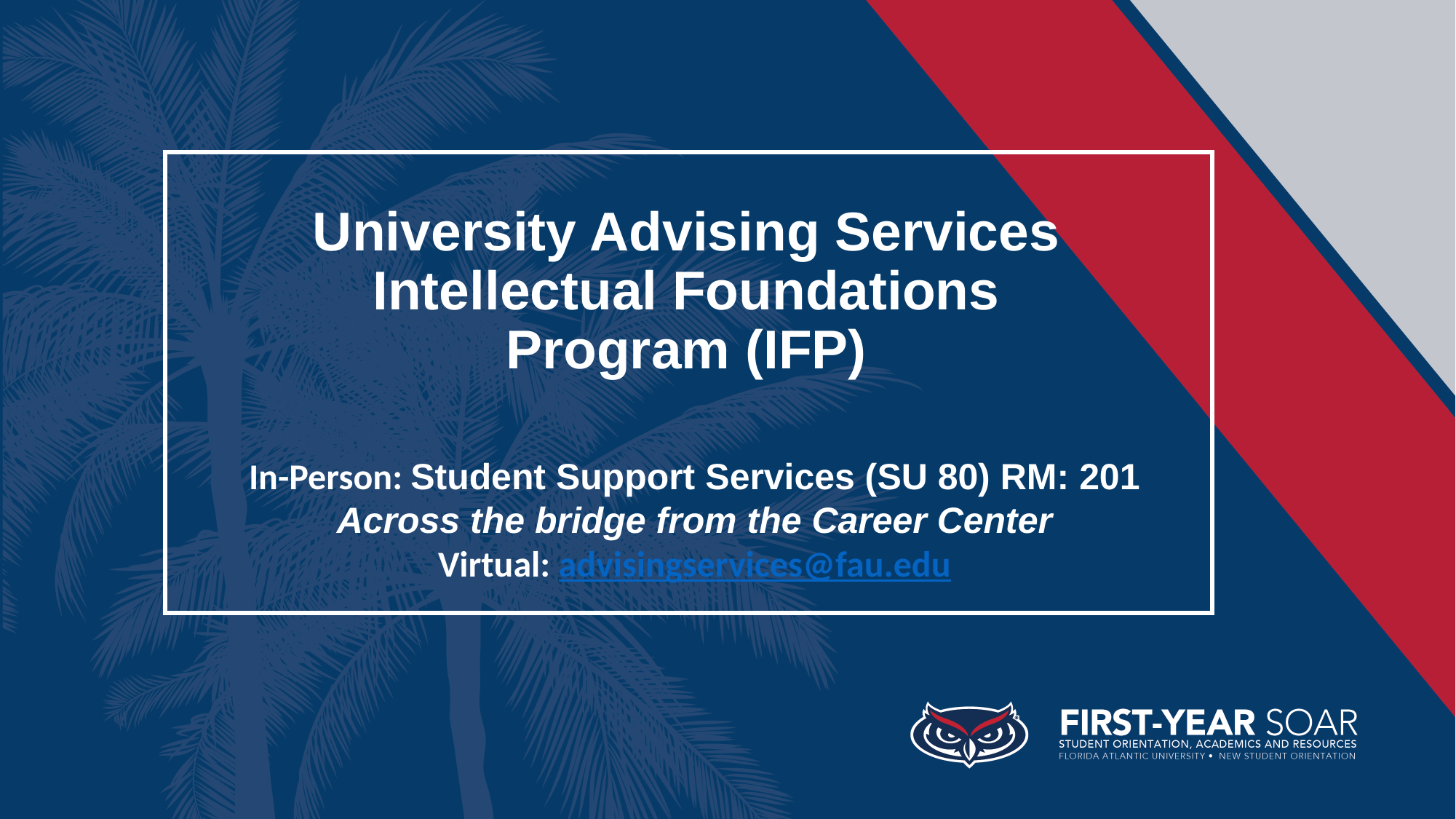

University Advising Services Intellectual Foundations Program (IFP)
In-Person: Student Support Services (SU 80) RM: 201
Across the bridge from the Career Center
Virtual: advisingservices@fau.edu